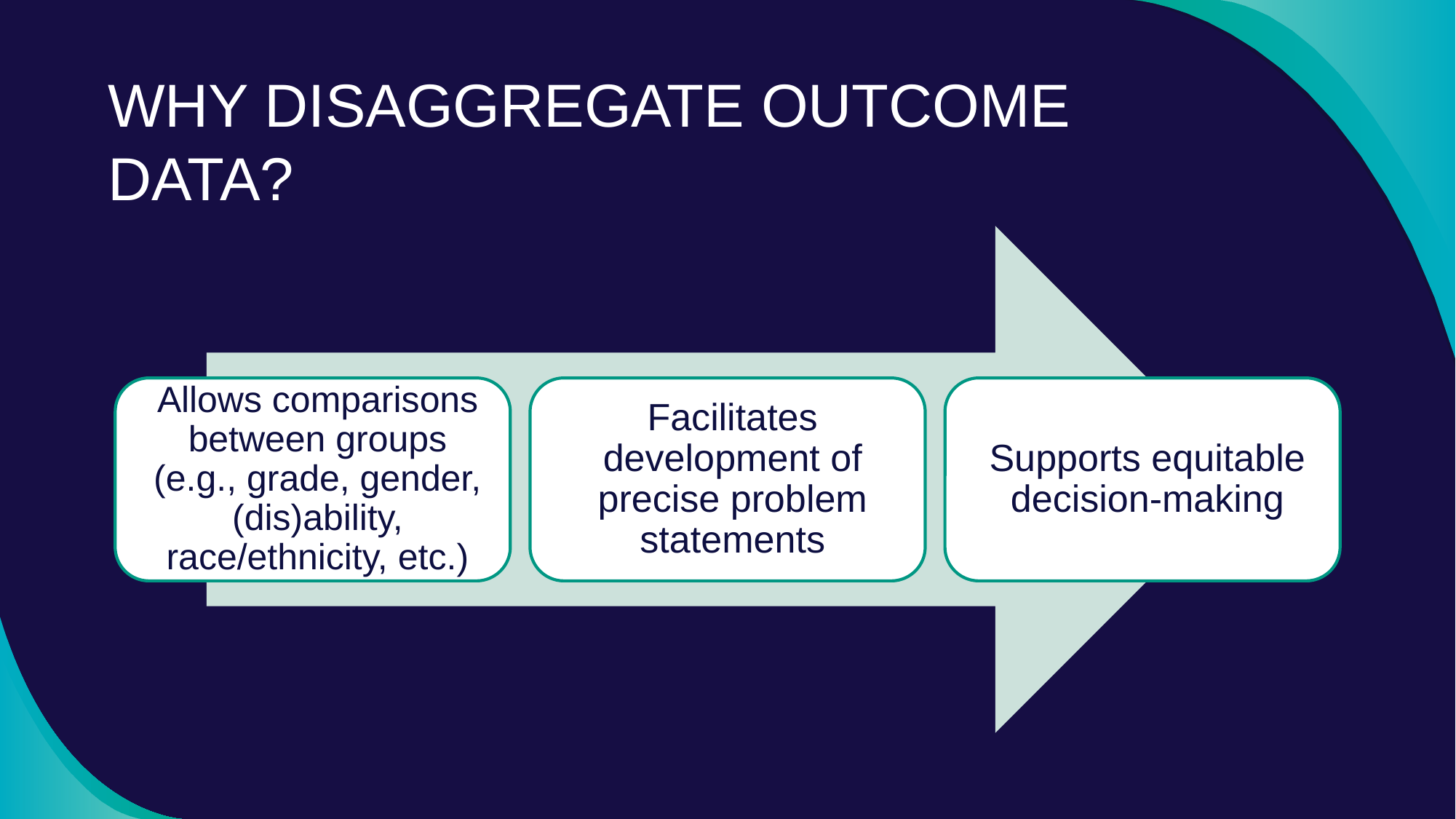

# WHY DISAGGREGATE OUTCOME DATA?
Allows comparisons between groups (e.g., grade, gender, (dis)ability, race/ethnicity, etc.)
Facilitates development of precise problem statements
Supports equitable decision-making